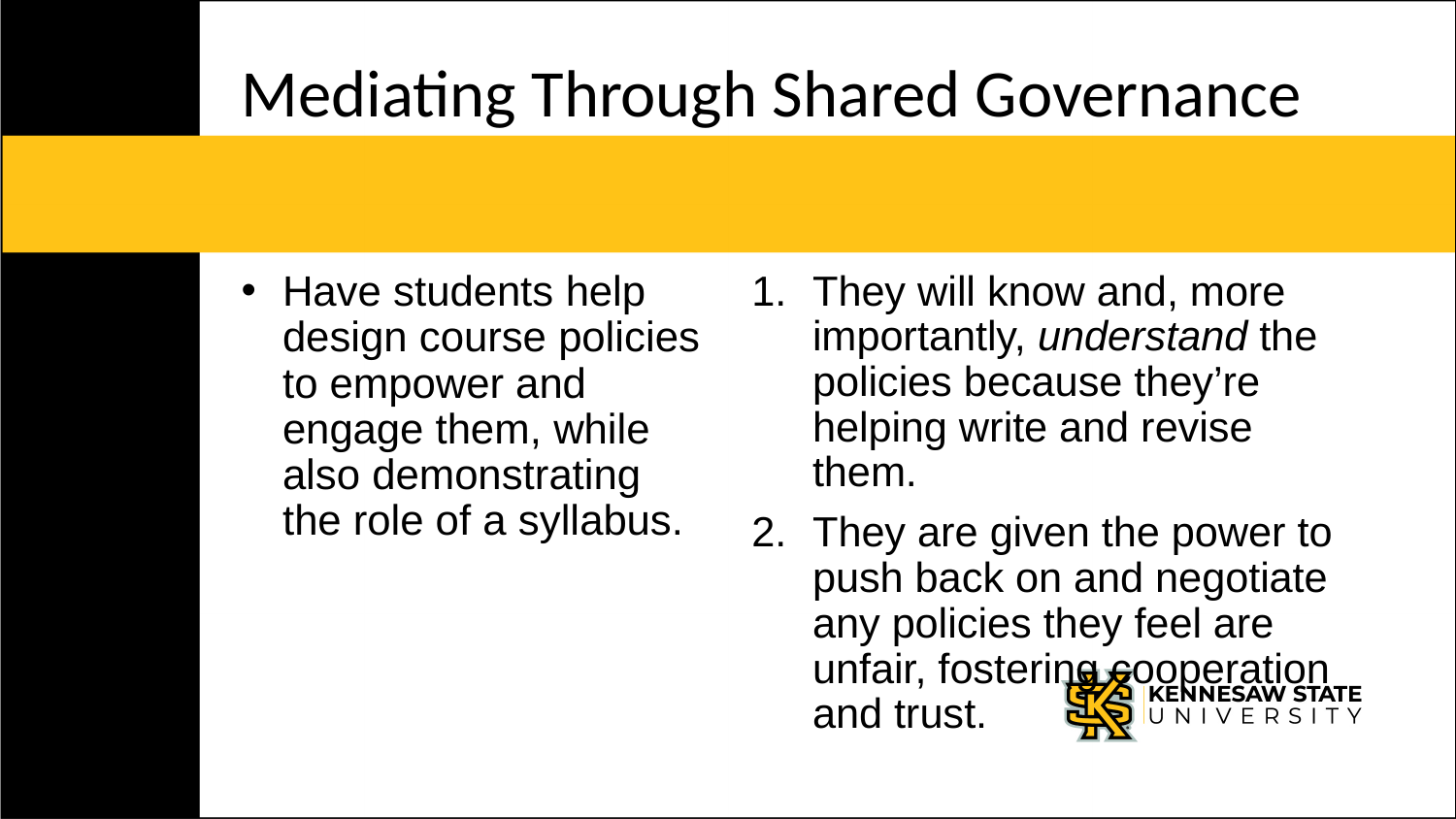

# Mediating Through Shared Governance
They will know and, more importantly, understand the policies because they’re helping write and revise them.
They are given the power to push back on and negotiate any policies they feel are unfair, fostering cooperation
and trust.
Have students help design course policies to empower and engage them, while also demonstrating the role of a syllabus.